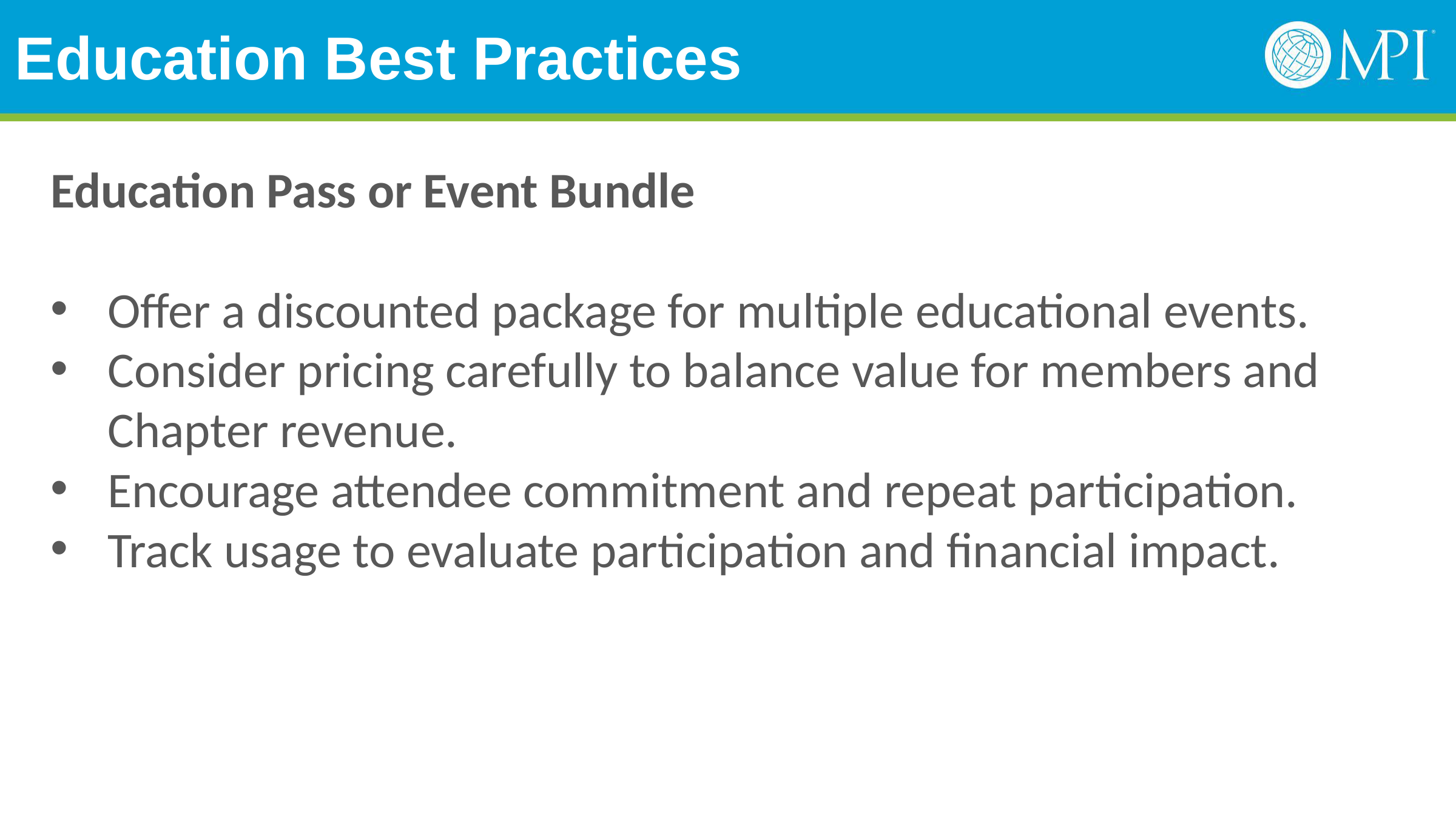

# Education Best Practices
Education Pass or Event Bundle

Offer a discounted package for multiple educational events.
Consider pricing carefully to balance value for members and Chapter revenue.
Encourage attendee commitment and repeat participation.
Track usage to evaluate participation and financial impact.